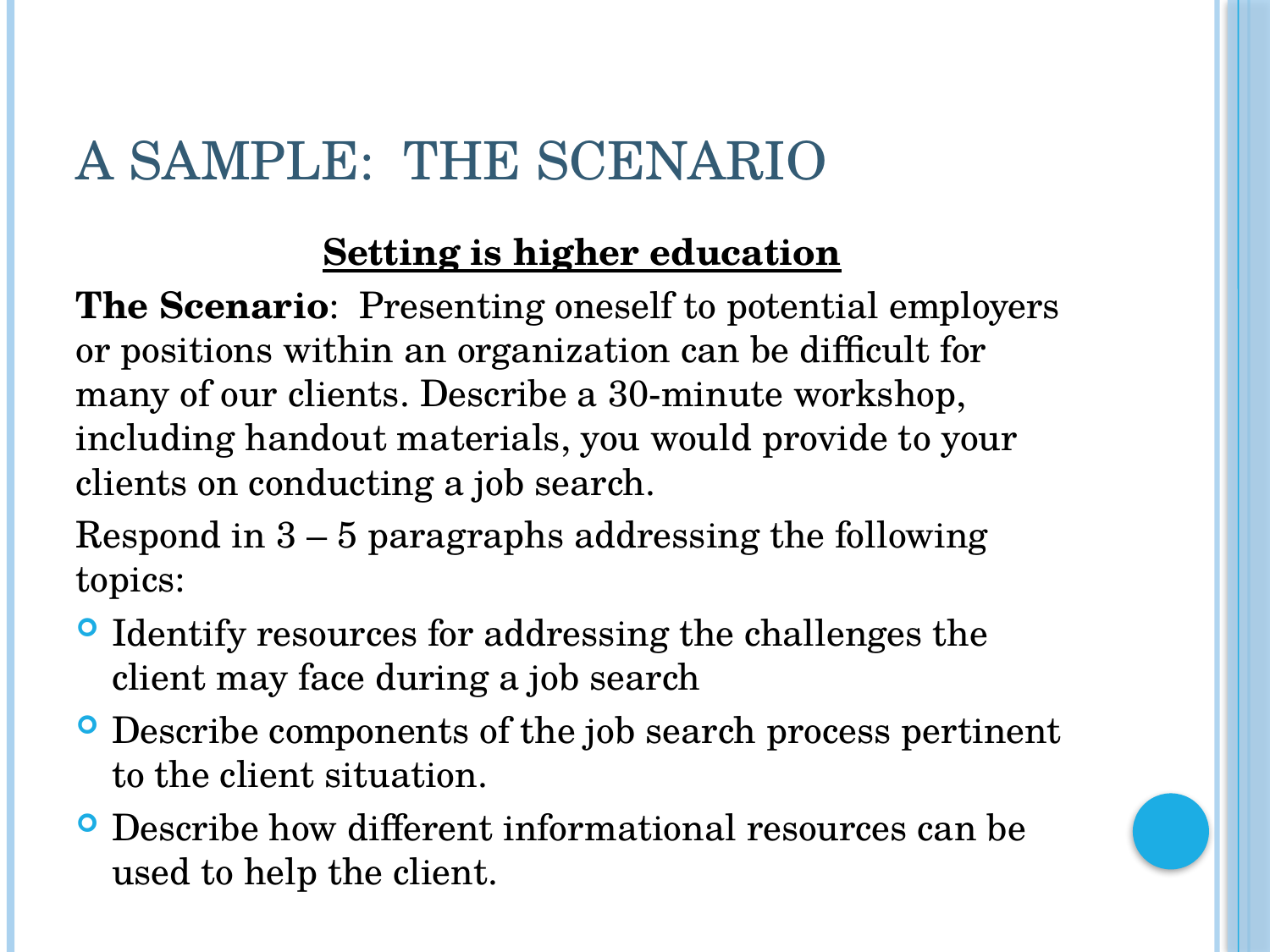

# A sample:  The Scenario
Setting is higher education
The Scenario:  Presenting oneself to potential employers or positions within an organization can be difficult for many of our clients. Describe a 30-minute workshop, including handout materials, you would provide to your clients on conducting a job search.
Respond in 3 – 5 paragraphs addressing the following topics:
Identify resources for addressing the challenges the client may face during a job search
Describe components of the job search process pertinent to the client situation.
Describe how different informational resources can be used to help the client.